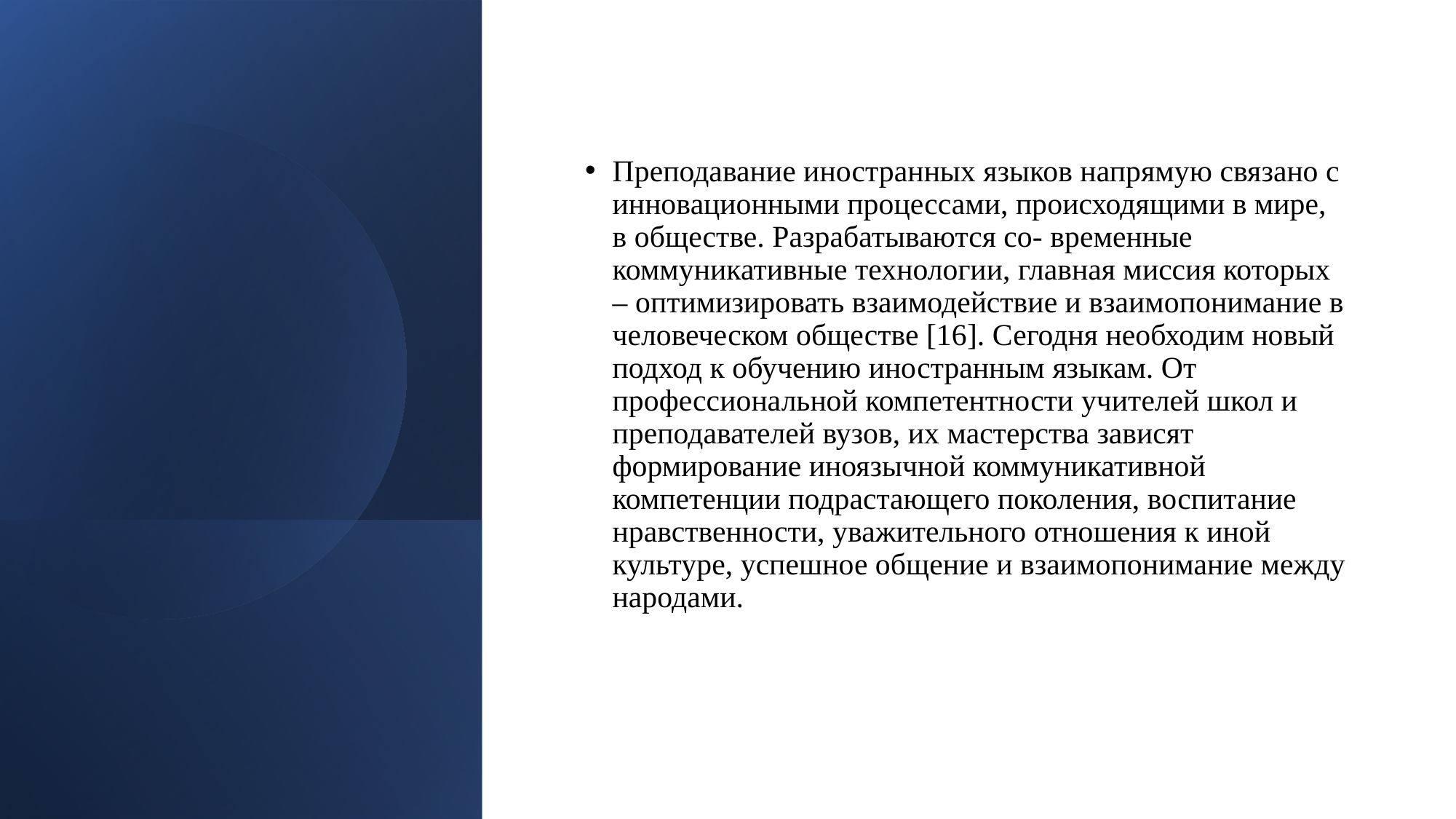

Преподавание иностранных языков напрямую связано с инновационными процессами, происходящими в мире, в обществе. Разрабатываются со- временные коммуникативные технологии, главная миссия которых – оптимизировать взаимодействие и взаимопонимание в человеческом обществе [16]. Сегодня необходим новый подход к обучению иностранным языкам. От профессиональной компетентности учителей школ и преподавателей вузов, их мастерства зависят формирование иноязычной коммуникативной компетенции подрастающего поколения, воспитание нравственности, уважительного отношения к иной культуре, успешное общение и взаимопонимание между народами.